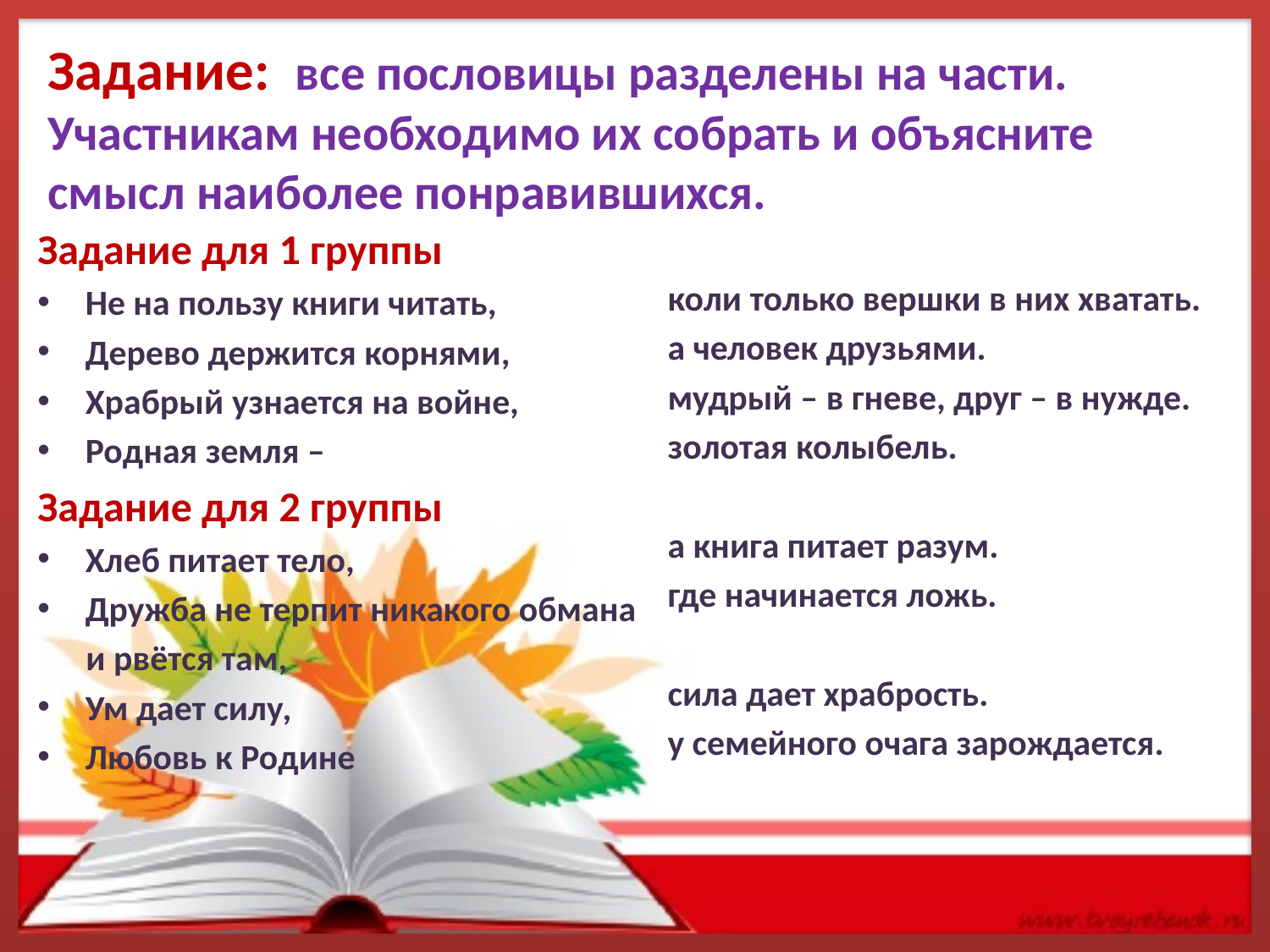

# Задание:  все пословицы разделены на части.     Участникам необходимо их собрать и объясните смысл наиболее понравившихся.
Задание для 1 группы
Не на пользу книги читать,
Дерево держится корнями,
Храбрый узнается на войне,
Родная земля –
Задание для 2 группы
Хлеб питает тело,
Дружба не терпит никакого обмана
      и рвётся там,
Ум дает силу,
Любовь к Родине

коли только вершки в них хватать.
а человек друзьями.
мудрый – в гневе, друг – в нужде.
золотая колыбель.

а книга питает разум.
где начинается ложь.

сила дает храбрость.
у семейного очага зарождается.